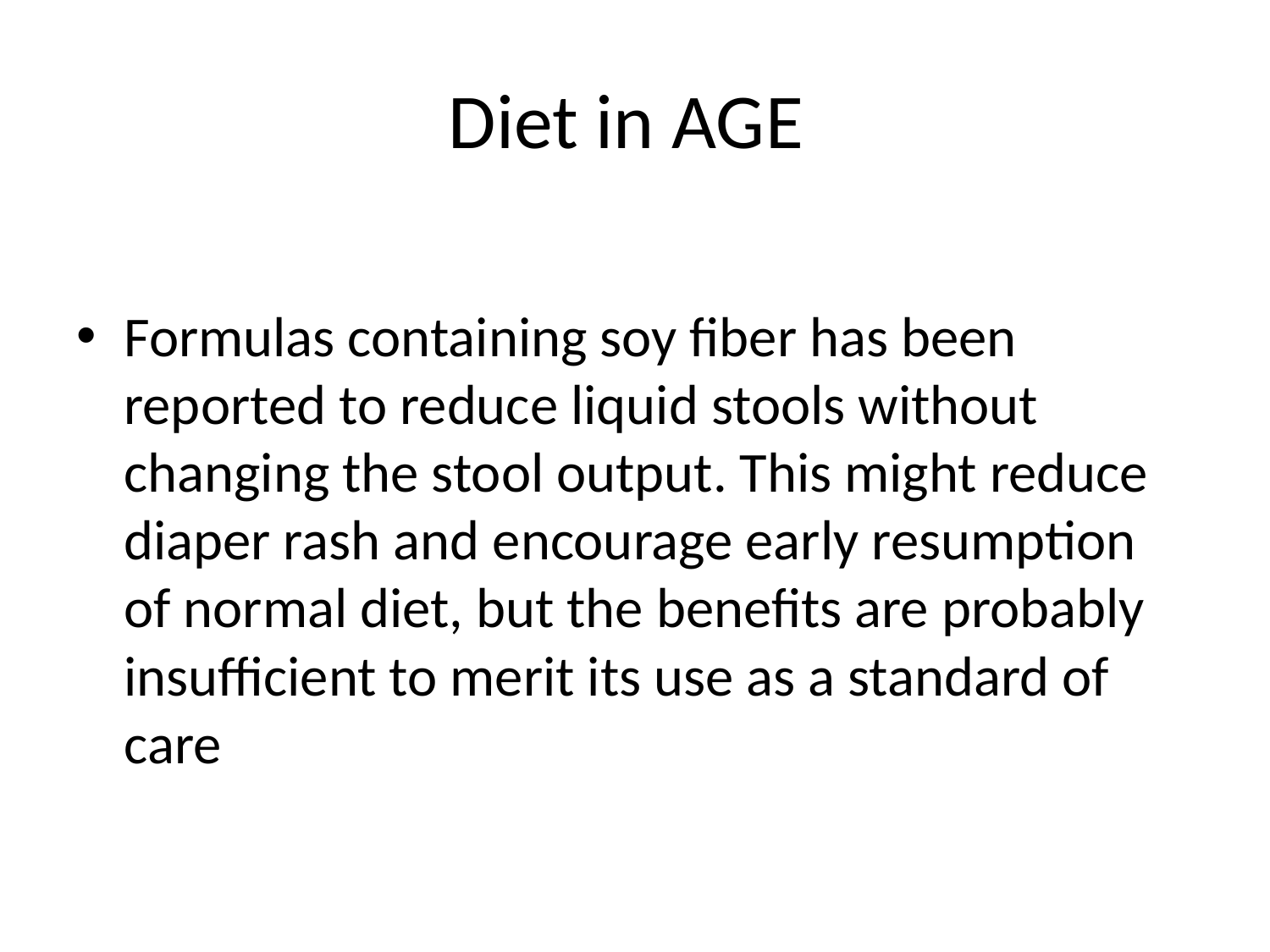

# Diet in AGE
Formulas containing soy fiber has been reported to reduce liquid stools without changing the stool output. This might reduce diaper rash and encourage early resumption of normal diet, but the benefits are probably insufficient to merit its use as a standard of care